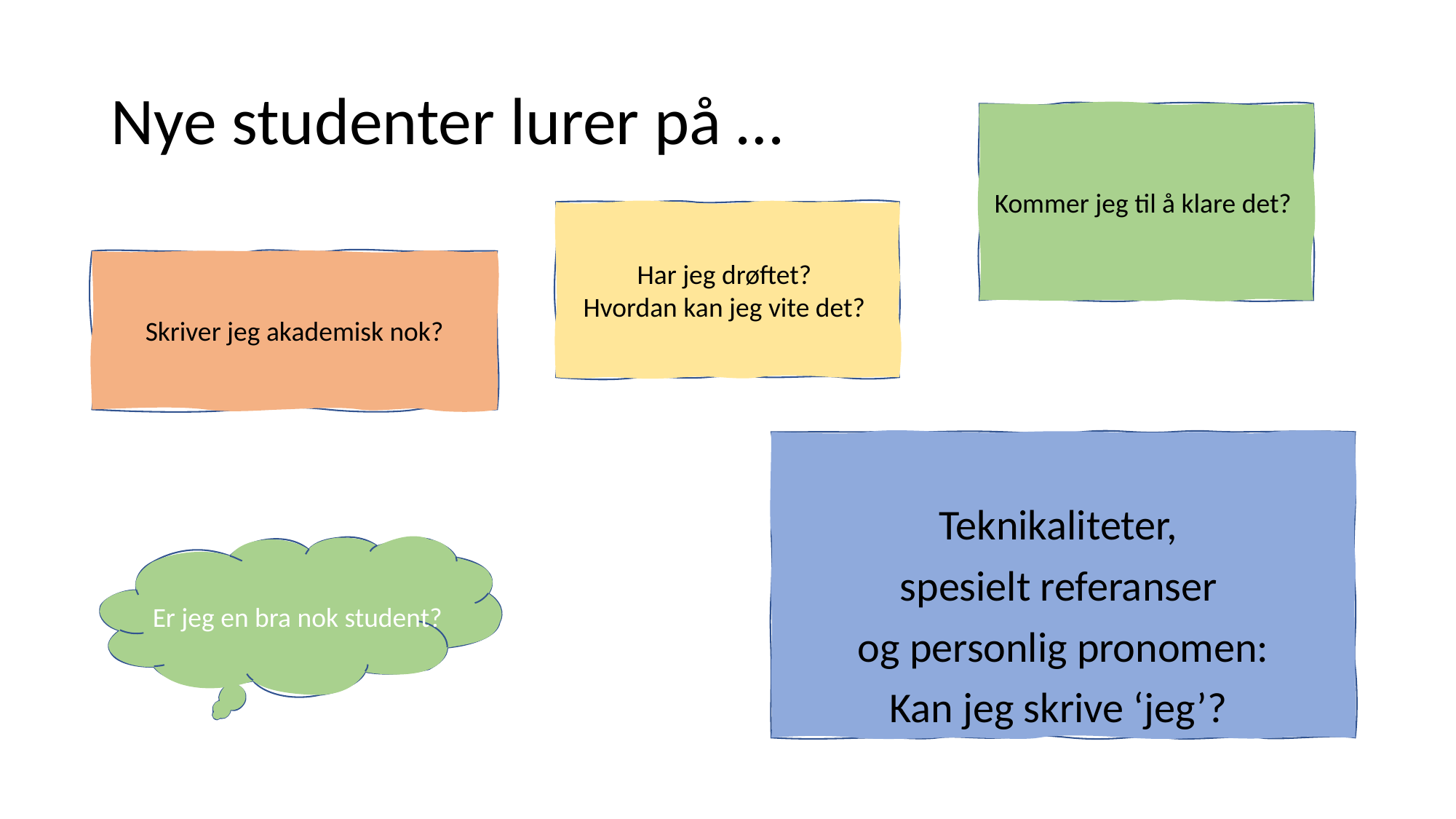

# Nye studenter lurer på …
Kommer jeg til å klare det?
Har jeg drøftet?
Hvordan kan jeg vite det?

Skriver jeg akademisk nok?

Teknikaliteter,
spesielt referanser
og personlig pronomen:
Kan jeg skrive ‘jeg’?

Er jeg en bra nok student?